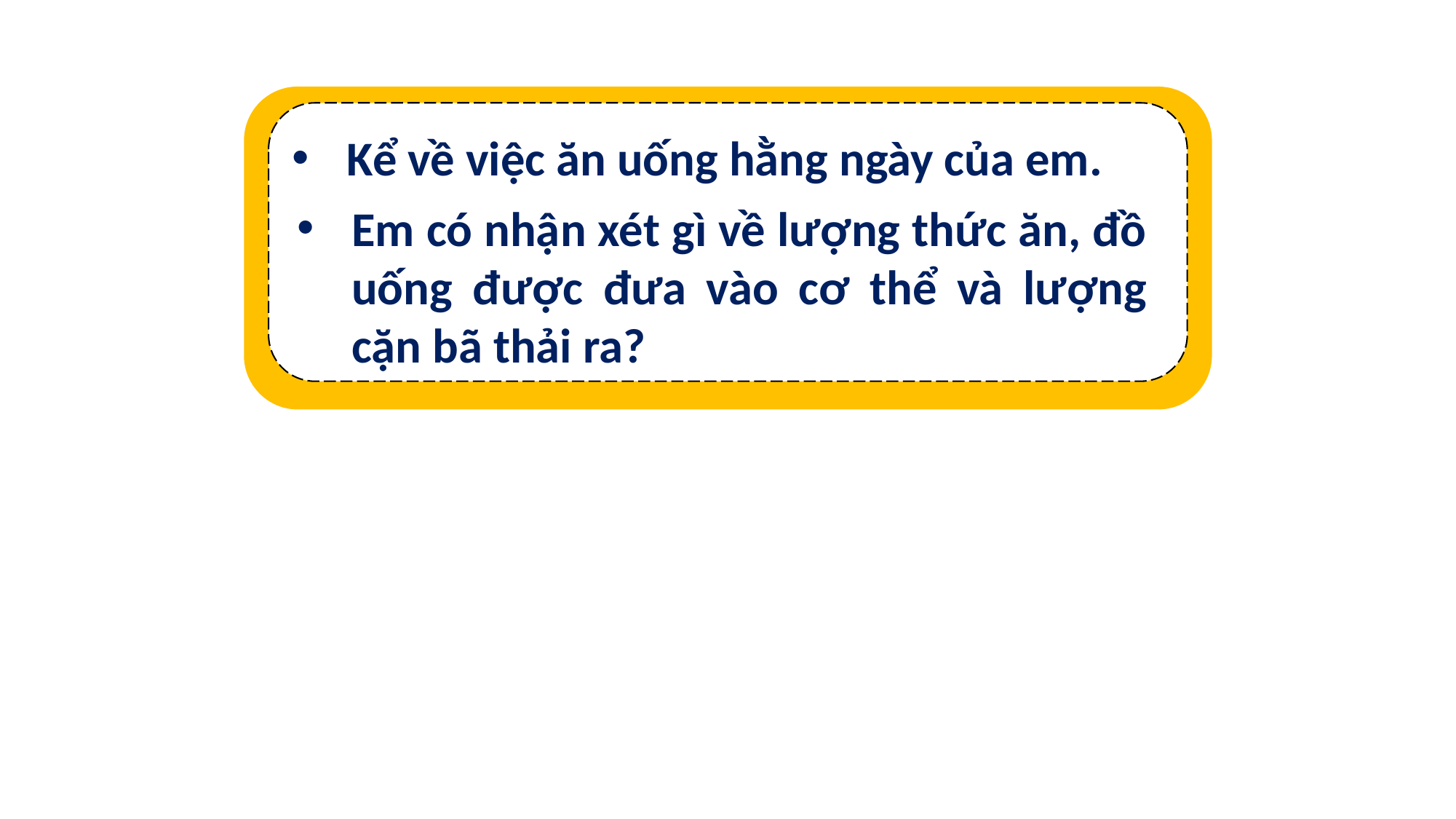

Kể về việc ăn uống hằng ngày của em.
Em có nhận xét gì về lượng thức ăn, đồ uống được đưa vào cơ thể và lượng cặn bã thải ra?